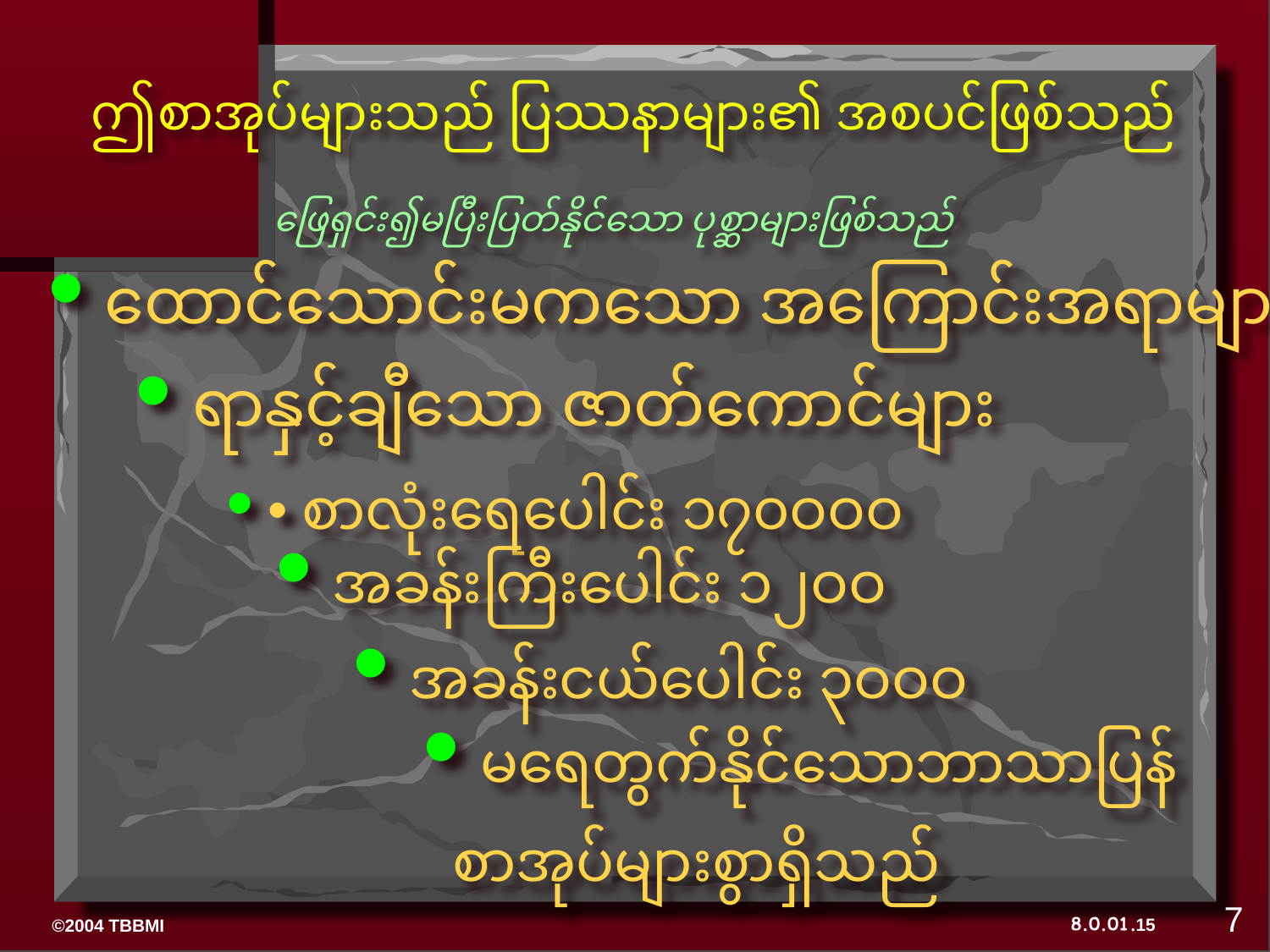

ဤစာအုပ်များသည် ပြဿနာများ၏ အစပင်ဖြစ်သည်
 ဖြေရှင်း၍မပြီးပြတ်နိုင်သော ပုစ္ဆာများဖြစ်သည်
• ထောင်သောင်းမကသော အကြောင်းအရာများ
• ရာနှင့်ချီသော ဇာတ်ကောင်များ
• • စာလုံးရေပေါင်း ၁၇၀ဝဝဝ
• အခန်းကြီးပေါင်း ၁၂ဝဝ
• အခန်းငယ်ပေါင်း ၃ဝဝဝ
• မရေတွက်နိုင်သောဘာသာပြန်
  စာအုပ်များစွာရှိသည်

7

15